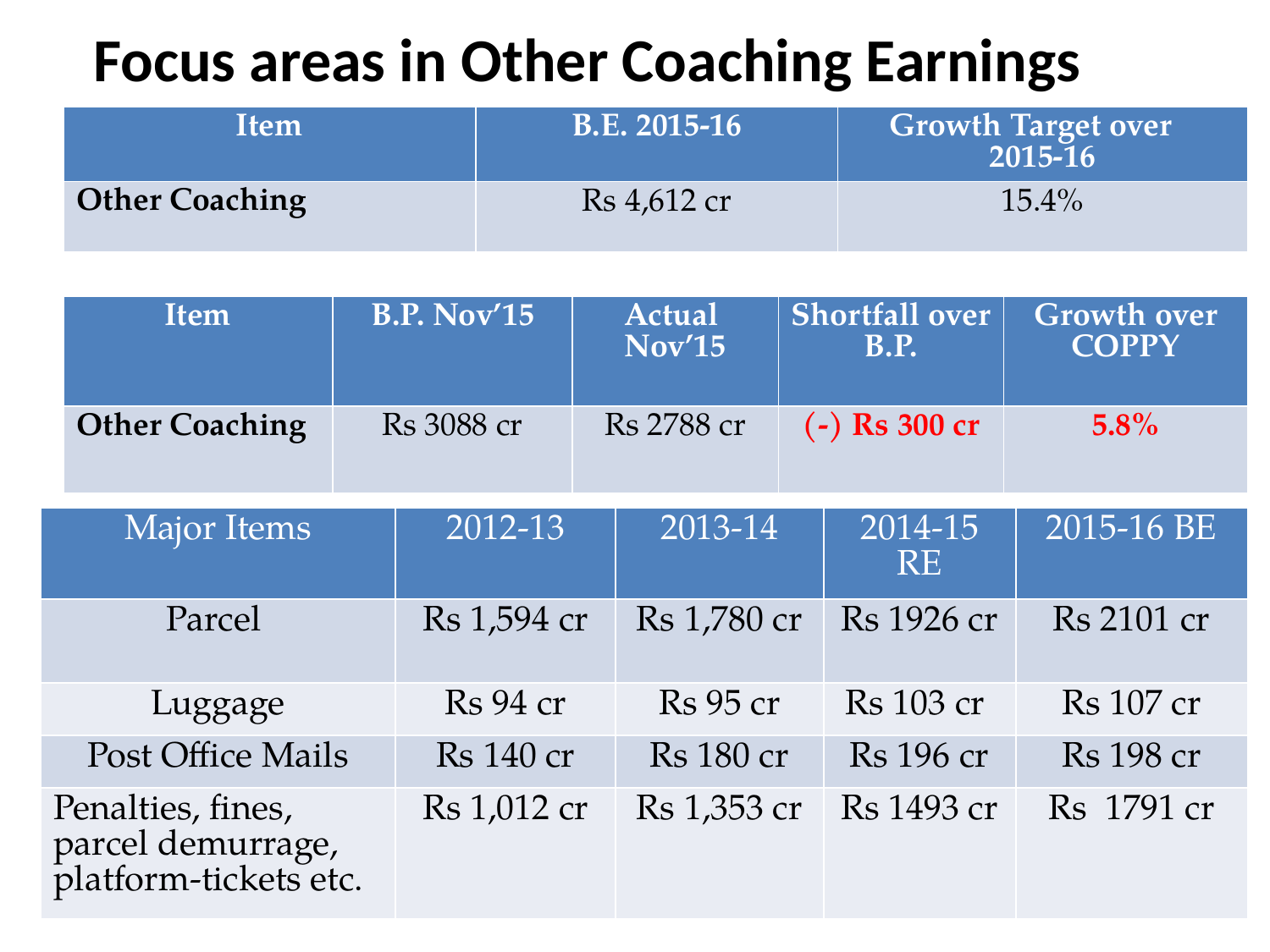

# Focus areas in Other Coaching Earnings
| Item | B.E. 2015-16 | Growth Target over 2015-16 |
| --- | --- | --- |
| Other Coaching | Rs 4,612 cr | 15.4% |
| Item | B.P. Nov’15 | Actual Nov’15 | Shortfall over B.P. | Growth over COPPY |
| --- | --- | --- | --- | --- |
| Other Coaching | Rs 3088 cr | Rs 2788 cr | (-) Rs 300 cr | 5.8% |
| Major Items | 2012-13 | 2013-14 | 2014-15 RE | 2015-16 BE |
| --- | --- | --- | --- | --- |
| Parcel | Rs 1,594 cr | Rs 1,780 cr | Rs 1926 cr | Rs 2101 cr |
| Luggage | Rs 94 cr | Rs 95 cr | Rs 103 cr | Rs 107 cr |
| Post Office Mails | Rs 140 cr | Rs 180 cr | Rs 196 cr | Rs 198 cr |
| Penalties, fines, parcel demurrage, platform-tickets etc. | Rs 1,012 cr | Rs 1,353 cr | Rs 1493 cr | Rs 1791 cr |
10